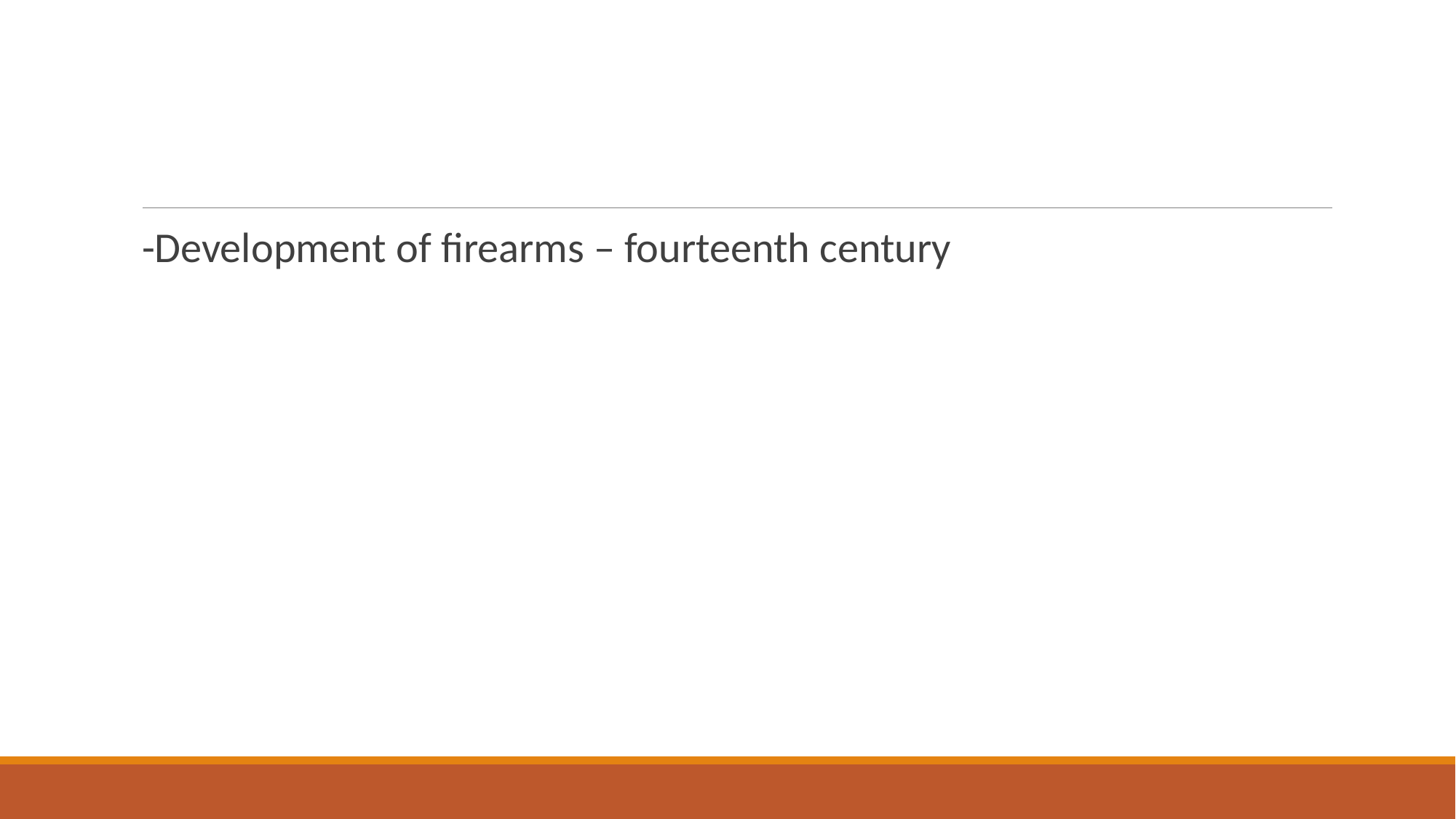

#
-Development of firearms – fourteenth century